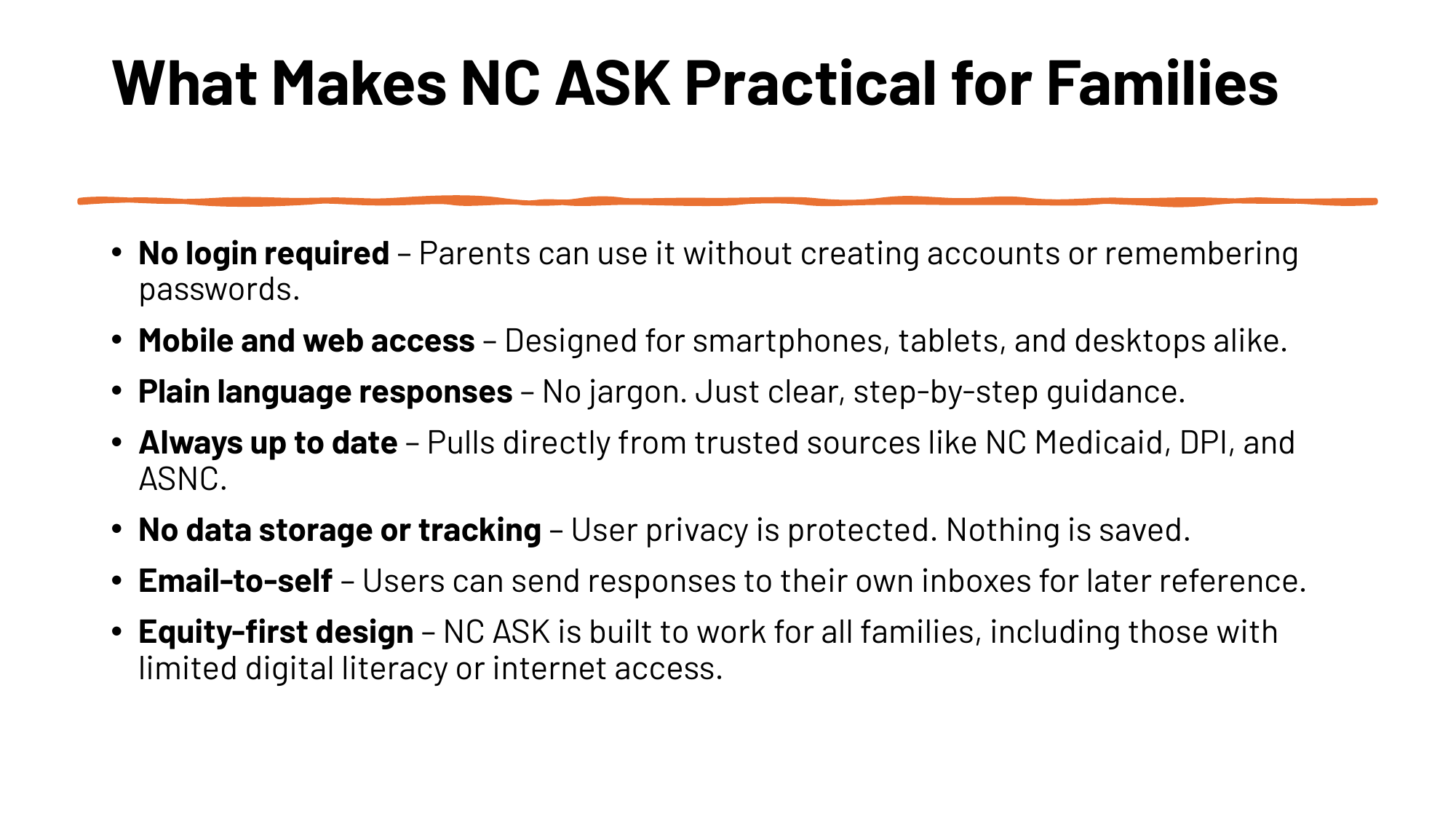

# What Makes NC ASK Practical for Families

No login required – Parents can use it without creating accounts or remembering passwords.
Mobile and web access – Designed for smartphones, tablets, and desktops alike.
Plain language responses – No jargon. Just clear, step-by-step guidance.
Always up to date – Pulls directly from trusted sources like NC Medicaid, DPI, and ASNC.
No data storage or tracking – User privacy is protected. Nothing is saved.
Email-to-self – Users can send responses to their own inboxes for later reference.
Equity-first design – NC ASK is built to work for all families, including those with limited digital literacy or internet access.